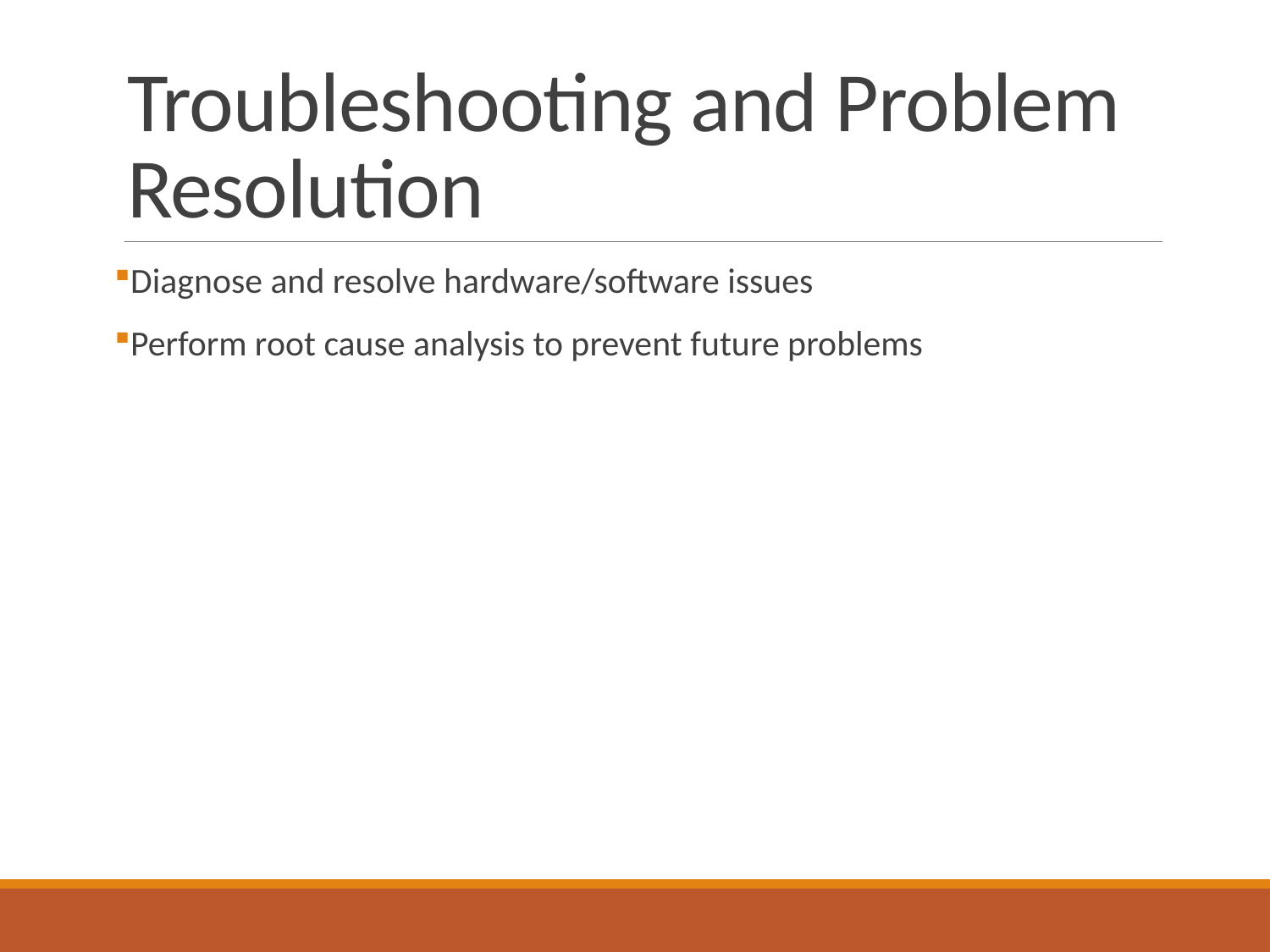

# Troubleshooting and Problem Resolution
Diagnose and resolve hardware/software issues
Perform root cause analysis to prevent future problems